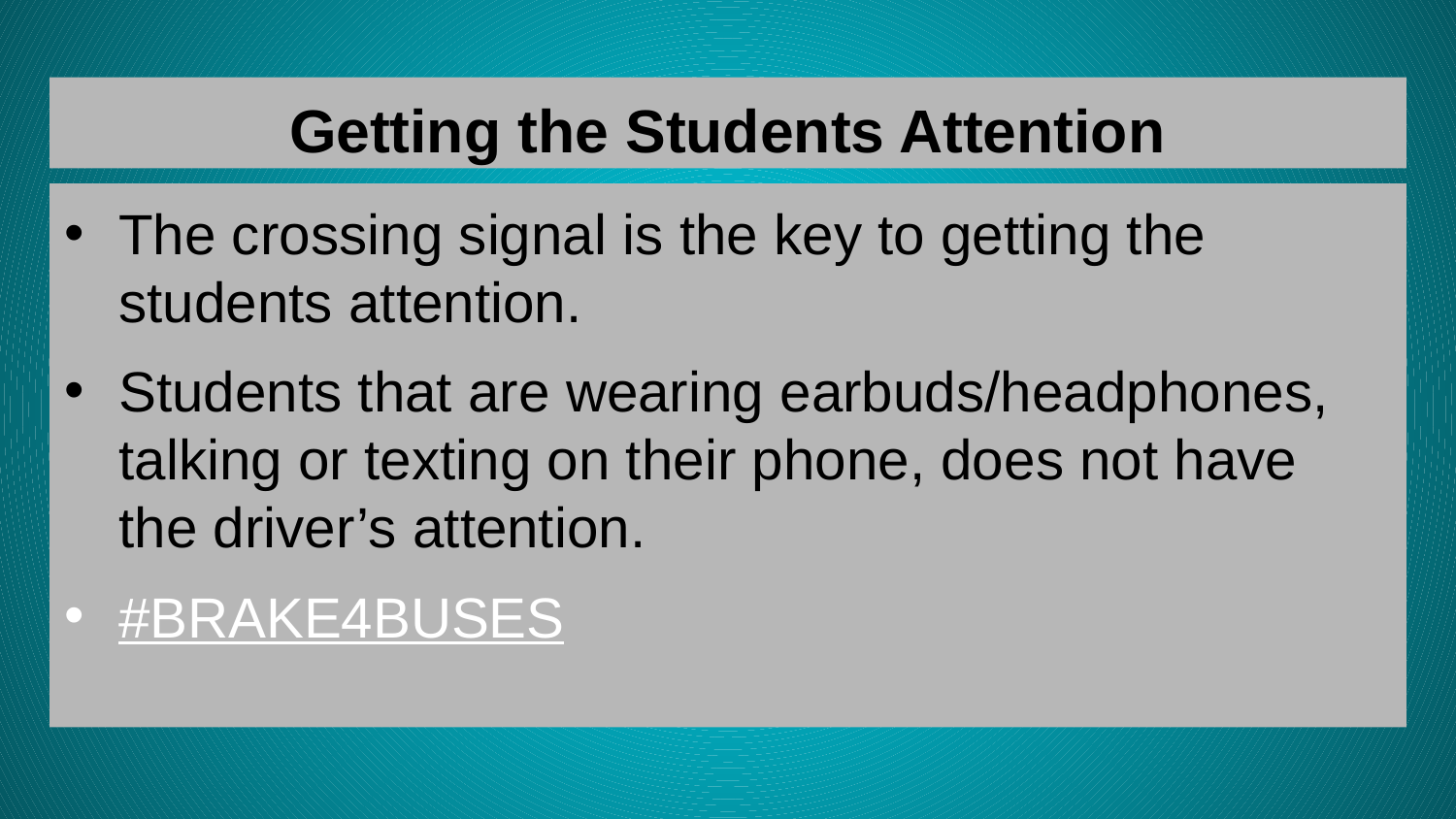

# Getting the Students Attention
The crossing signal is the key to getting the students attention.
Students that are wearing earbuds/headphones, talking or texting on their phone, does not have the driver’s attention.
#BRAKE4BUSES